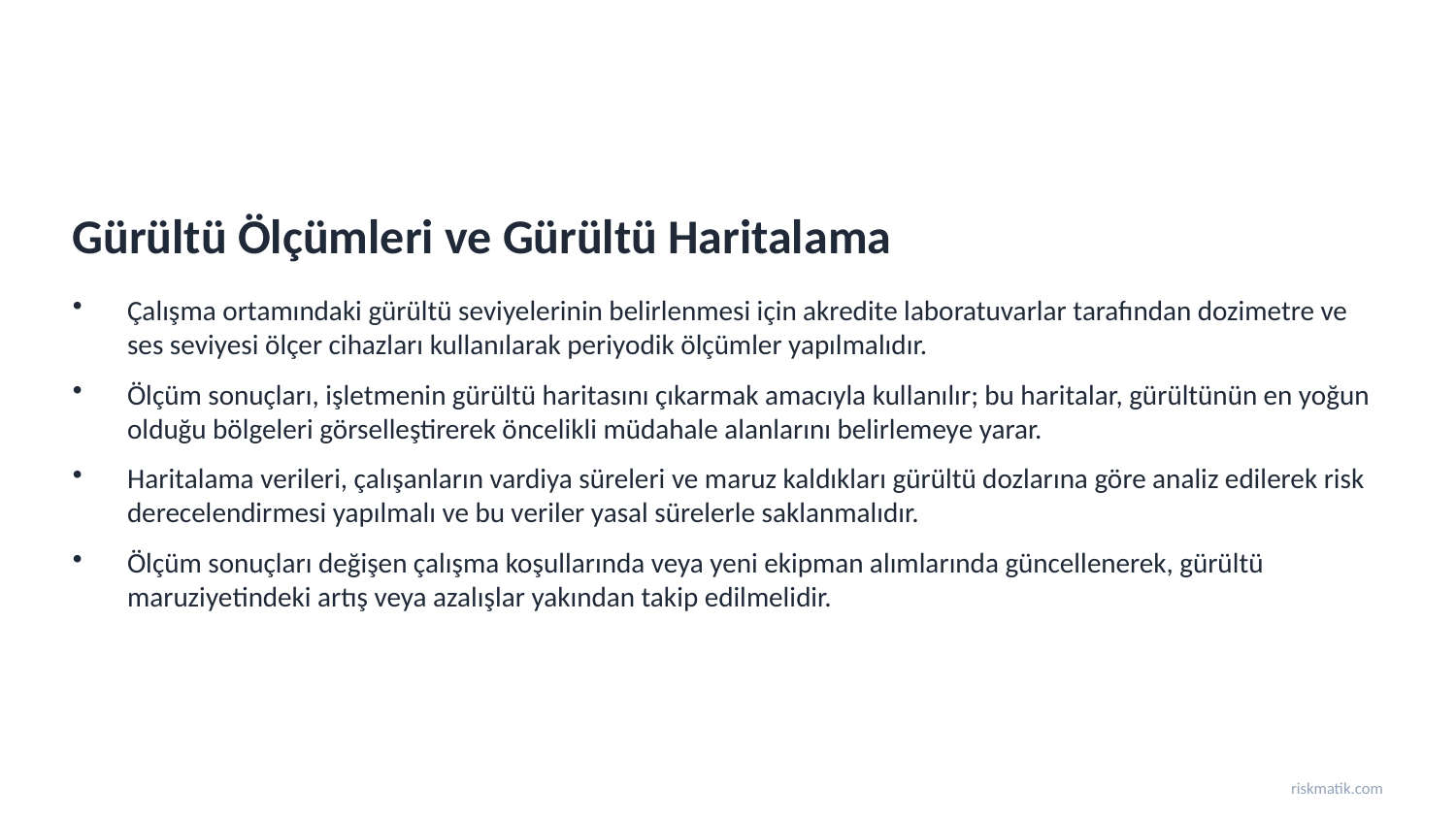

Gürültü Ölçümleri ve Gürültü Haritalama
Çalışma ortamındaki gürültü seviyelerinin belirlenmesi için akredite laboratuvarlar tarafından dozimetre ve ses seviyesi ölçer cihazları kullanılarak periyodik ölçümler yapılmalıdır.
Ölçüm sonuçları, işletmenin gürültü haritasını çıkarmak amacıyla kullanılır; bu haritalar, gürültünün en yoğun olduğu bölgeleri görselleştirerek öncelikli müdahale alanlarını belirlemeye yarar.
Haritalama verileri, çalışanların vardiya süreleri ve maruz kaldıkları gürültü dozlarına göre analiz edilerek risk derecelendirmesi yapılmalı ve bu veriler yasal sürelerle saklanmalıdır.
Ölçüm sonuçları değişen çalışma koşullarında veya yeni ekipman alımlarında güncellenerek, gürültü maruziyetindeki artış veya azalışlar yakından takip edilmelidir.
riskmatik.com